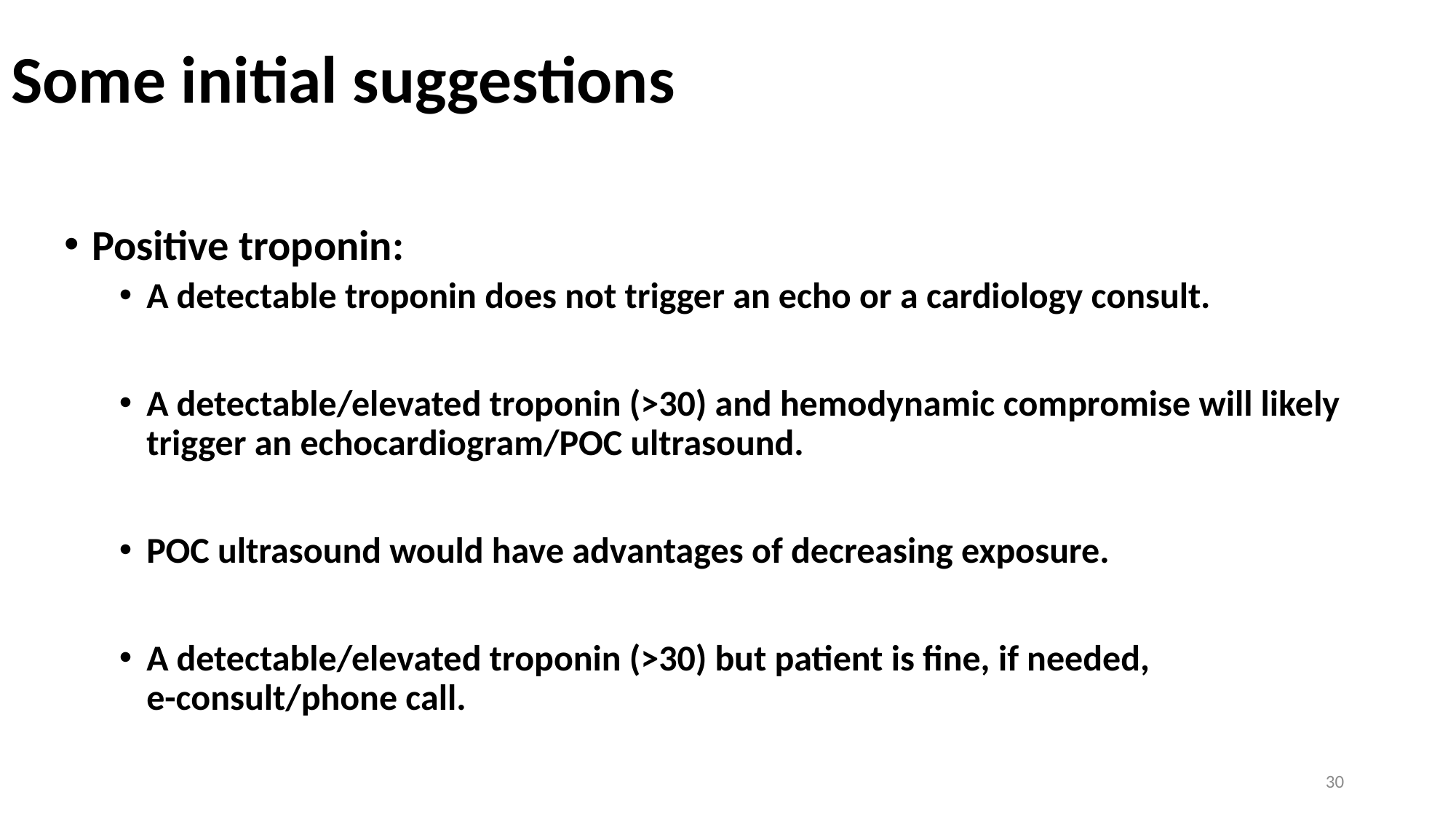

# Some initial suggestions
Positive troponin:
A detectable troponin does not trigger an echo or a cardiology consult.

A detectable/elevated troponin (>30) and hemodynamic compromise will likely trigger an echocardiogram/POC ultrasound.

POC ultrasound would have advantages of decreasing exposure.

A detectable/elevated troponin (>30) but patient is fine, if needed, e-consult/phone call.

30